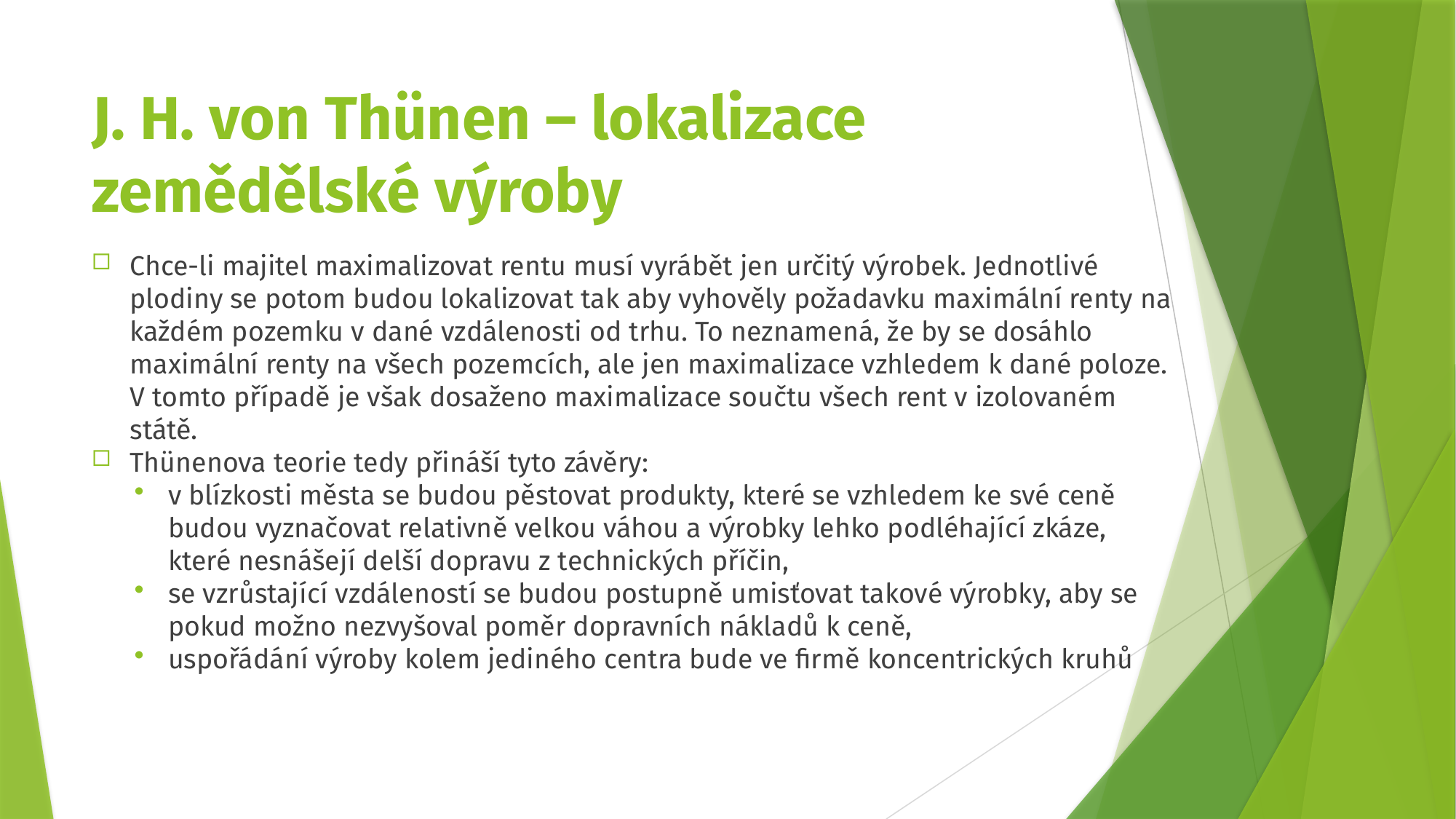

# J. H. von Thünen – lokalizace zemědělské výroby
Chce-li majitel maximalizovat rentu musí vyrábět jen určitý výrobek. Jednotlivé plodiny se potom budou lokalizovat tak aby vyhověly požadavku maximální renty na každém pozemku v dané vzdálenosti od trhu. To neznamená, že by se dosáhlo maximální renty na všech pozemcích, ale jen maximalizace vzhledem k dané poloze. V tomto případě je však dosaženo maximalizace součtu všech rent v izolovaném státě.
Thünenova teorie tedy přináší tyto závěry:
v blízkosti města se budou pěstovat produkty, které se vzhledem ke své ceně budou vyznačovat relativně velkou váhou a výrobky lehko podléhající zkáze, které nesnášejí delší dopravu z technických příčin,
se vzrůstající vzdáleností se budou postupně umisťovat takové výrobky, aby se pokud možno nezvyšoval poměr dopravních nákladů k ceně,
uspořádání výroby kolem jediného centra bude ve firmě koncentrických kruhů